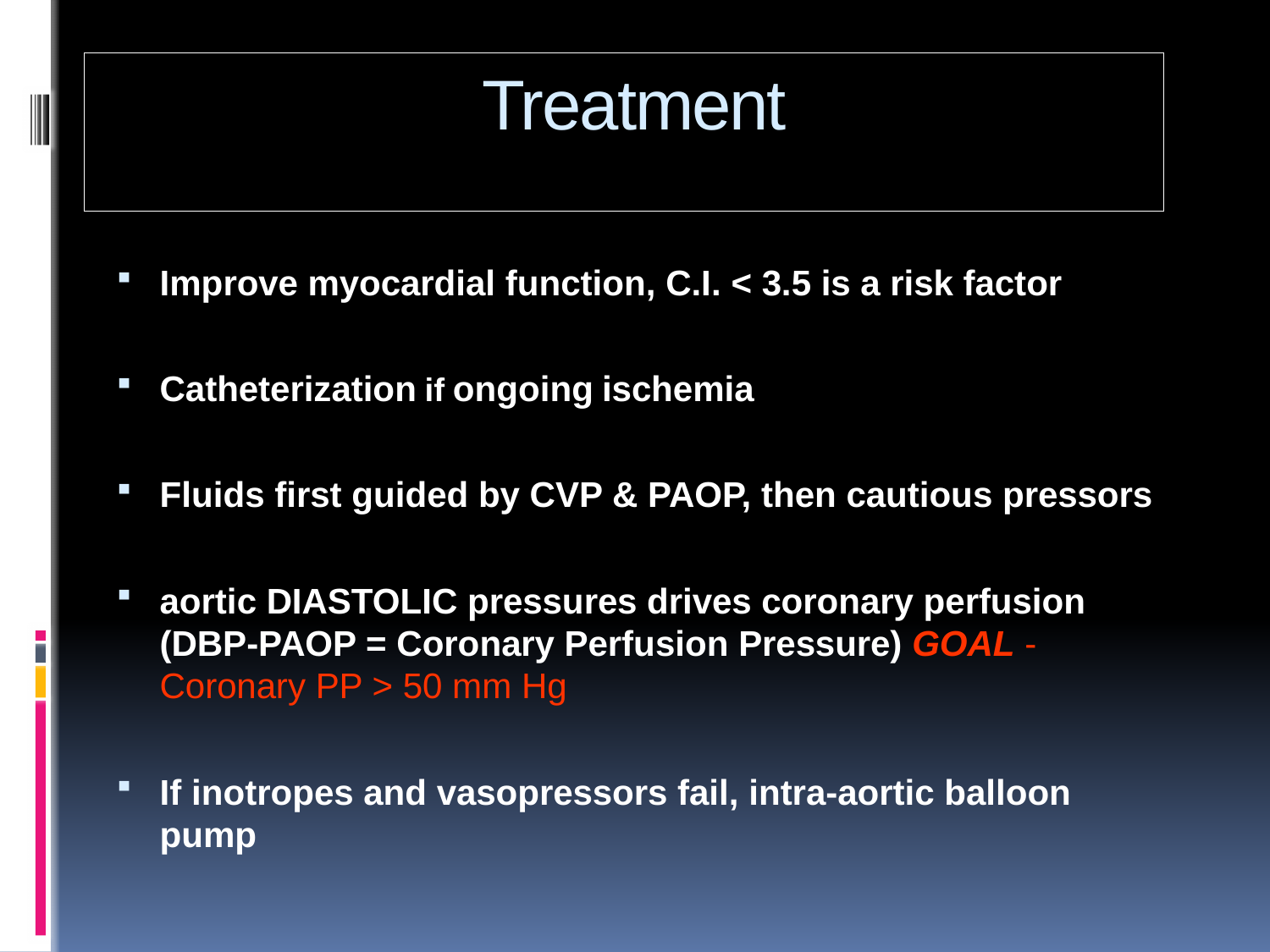

# Treatment
Improve myocardial function, C.I. < 3.5 is a risk factor

Catheterization if ongoing ischemia

Fluids first guided by CVP & PAOP, then cautious pressors

aortic DIASTOLIC pressures drives coronary perfusion (DBP-PAOP = Coronary Perfusion Pressure) GOAL - Coronary PP > 50 mm Hg

If inotropes and vasopressors fail, intra-aortic balloon pump